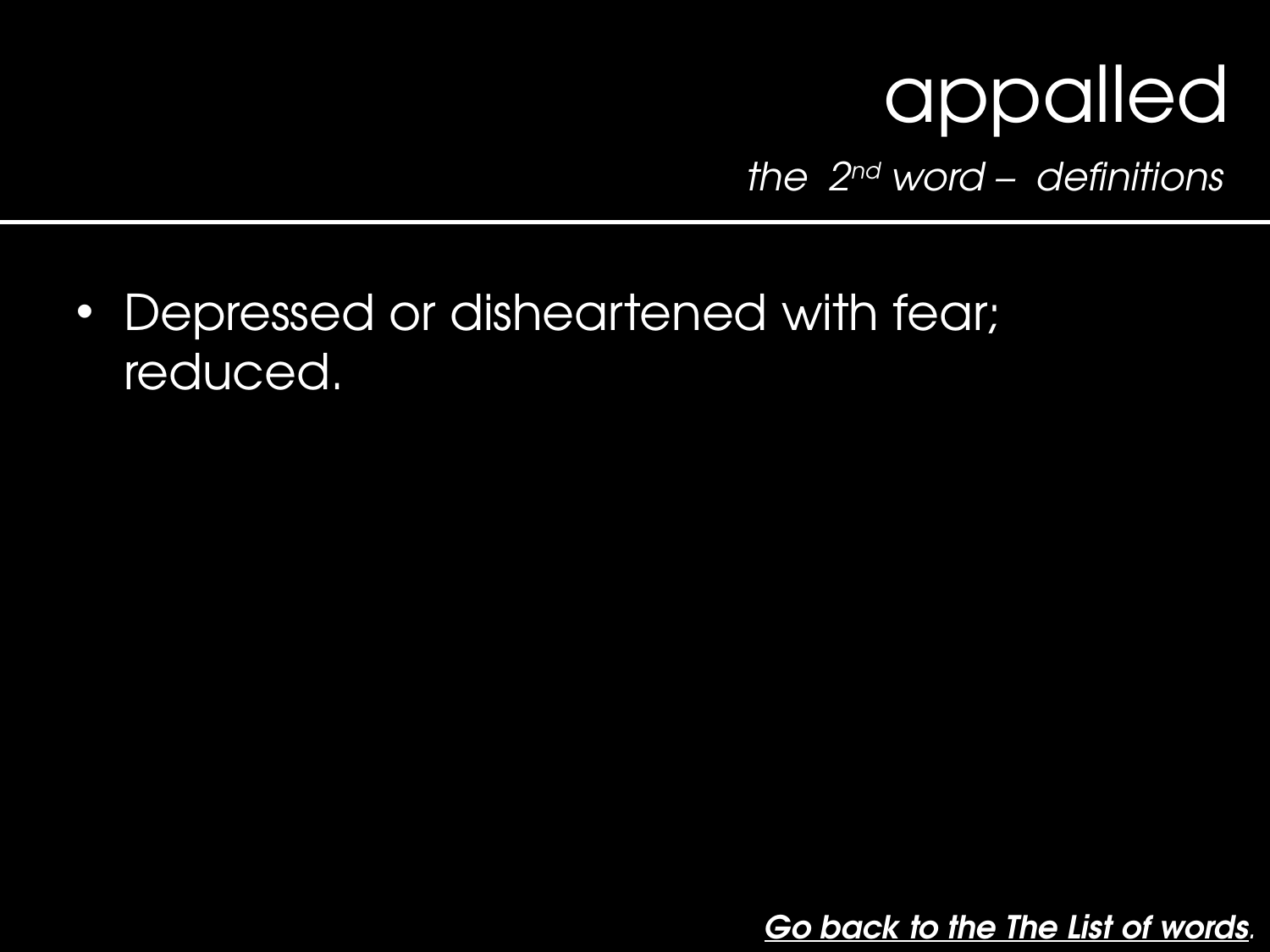

appalled
the  2nd word –  definitions
Depressed or disheartened with fear; reduced.
Go back to the The List of words.